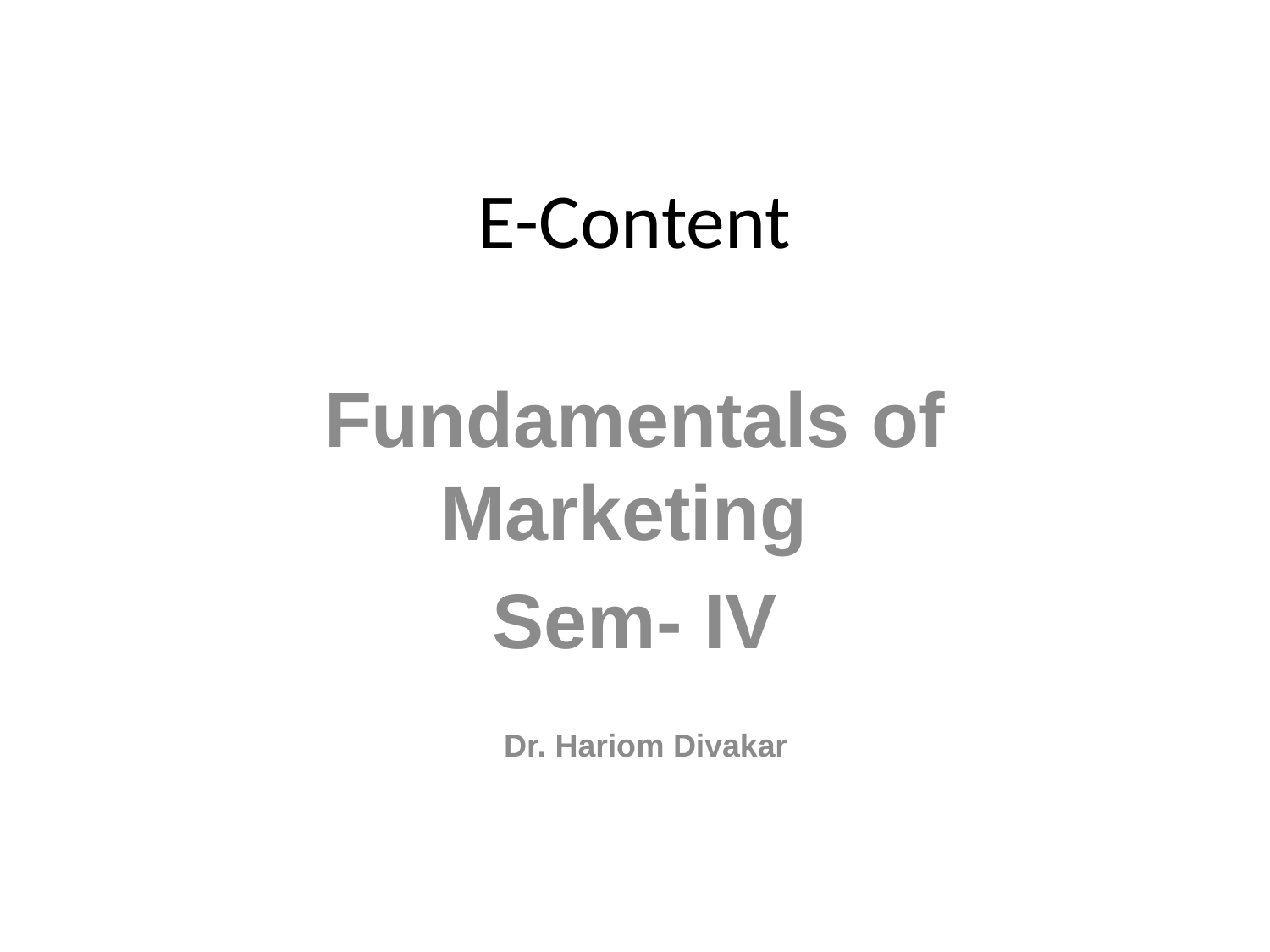

# E-Content
Fundamentals of Marketing
Sem- IV
 Dr. Hariom Divakar